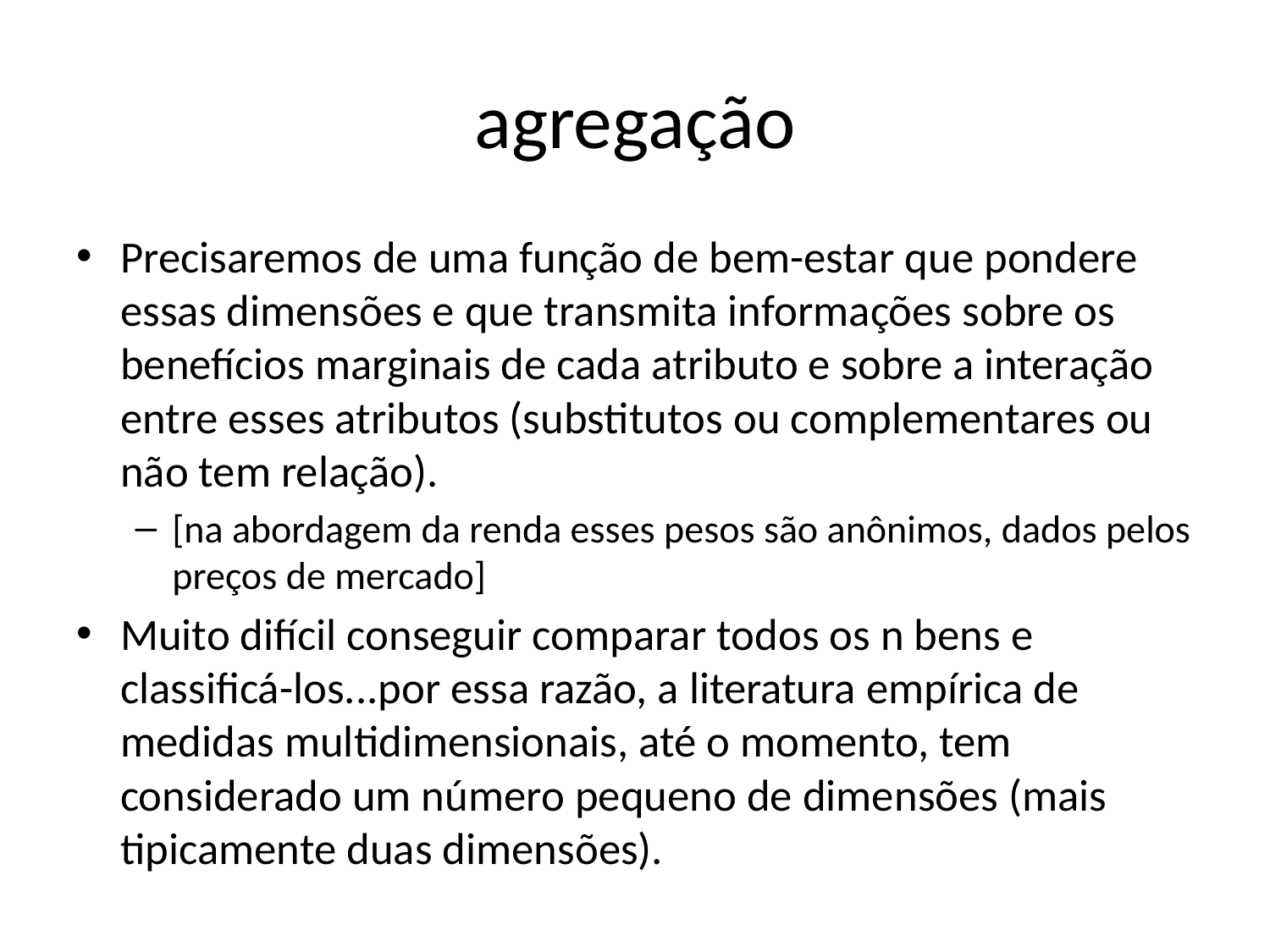

# agregação
Precisaremos de uma função de bem-estar que pondere essas dimensões e que transmita informações sobre os benefícios marginais de cada atributo e sobre a interação entre esses atributos (substitutos ou complementares ou não tem relação).
[na abordagem da renda esses pesos são anônimos, dados pelos preços de mercado]
Muito difícil conseguir comparar todos os n bens e classificá-los...por essa razão, a literatura empírica de medidas multidimensionais, até o momento, tem considerado um número pequeno de dimensões (mais tipicamente duas dimensões).